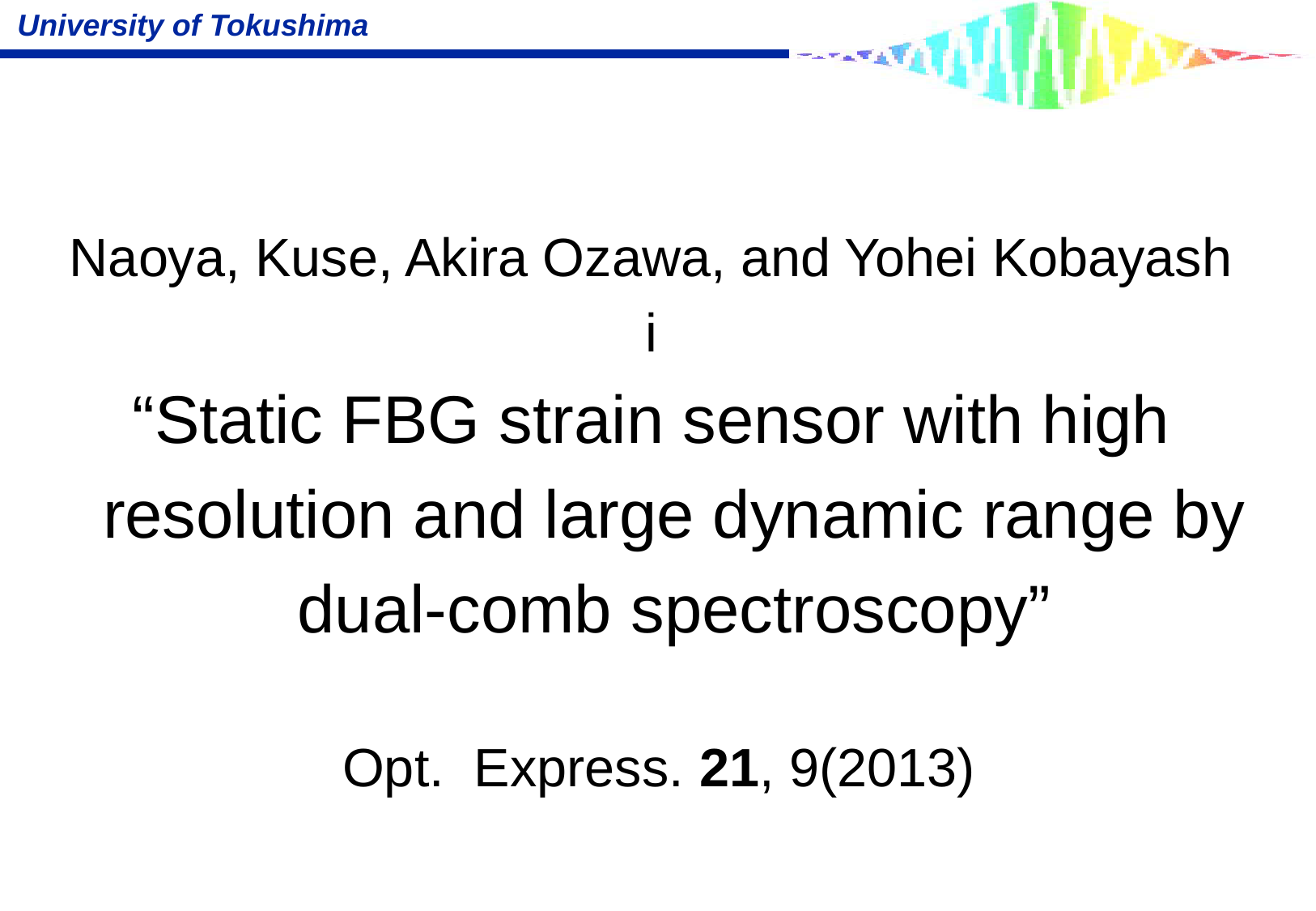

Naoya, Kuse, Akira Ozawa, and Yohei Kobayash
i
“Static FBG strain sensor with high
	resolution and large dynamic range by
	dual-comb spectroscopy”

 Opt.  Express. 21, 9(2013)